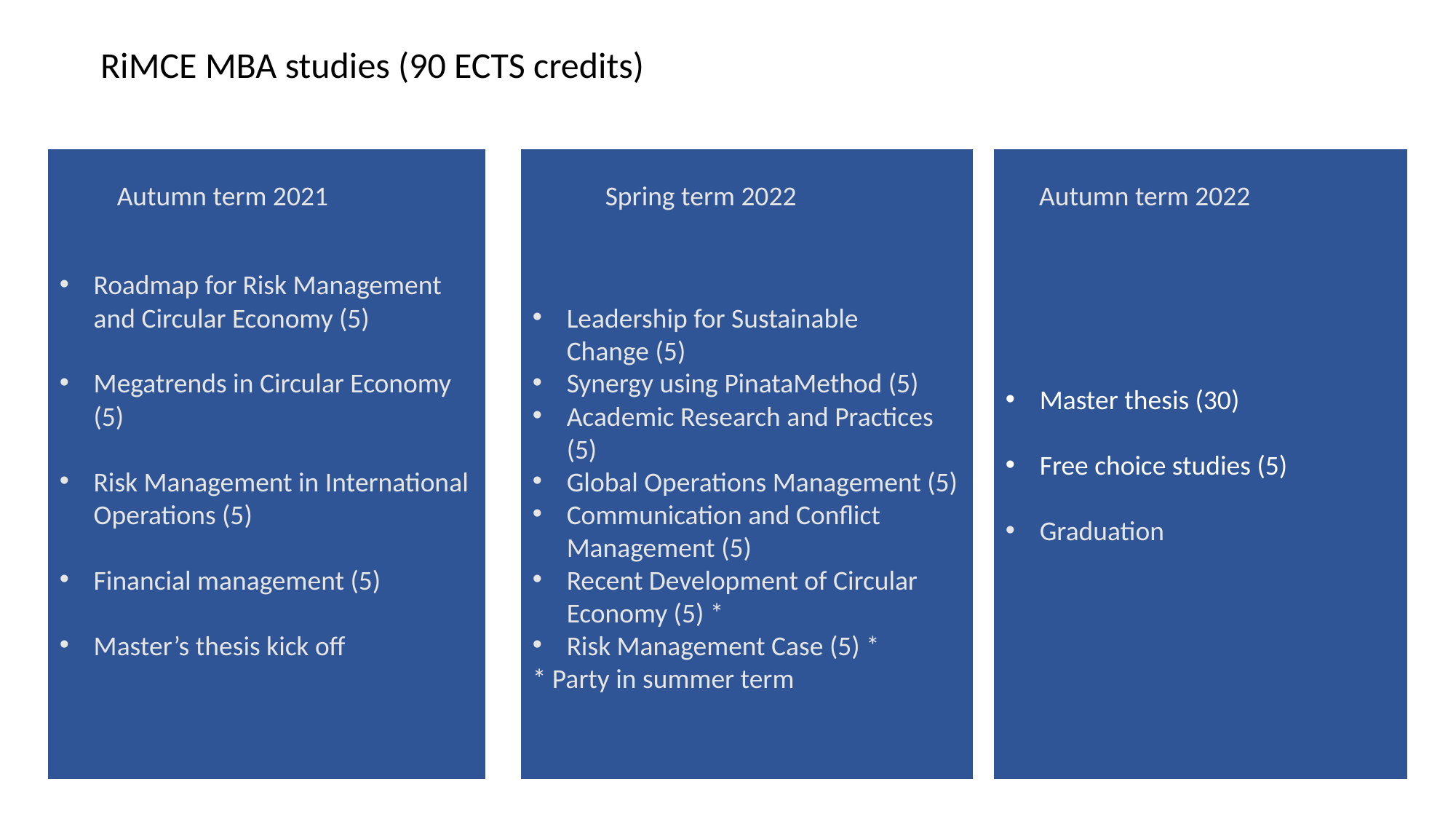

RiMCE MBA studies (90 ECTS credits)
Master thesis (30)

Free choice studies (5)

Graduation
Roadmap for Risk Management and Circular Economy (5)

Megatrends in Circular Economy (5)

Risk Management in International Operations (5)

Financial management (5)

Master’s thesis kick off

Leadership for Sustainable Change (5)
Synergy using PinataMethod (5)
Academic Research and Practices (5)
Global Operations Management (5)
Communication and Conflict Management (5)
Recent Development of Circular Economy (5) *
Risk Management Case (5) *
* Party in summer term
Autumn term 2021
Spring term 2022
Autumn term 2022